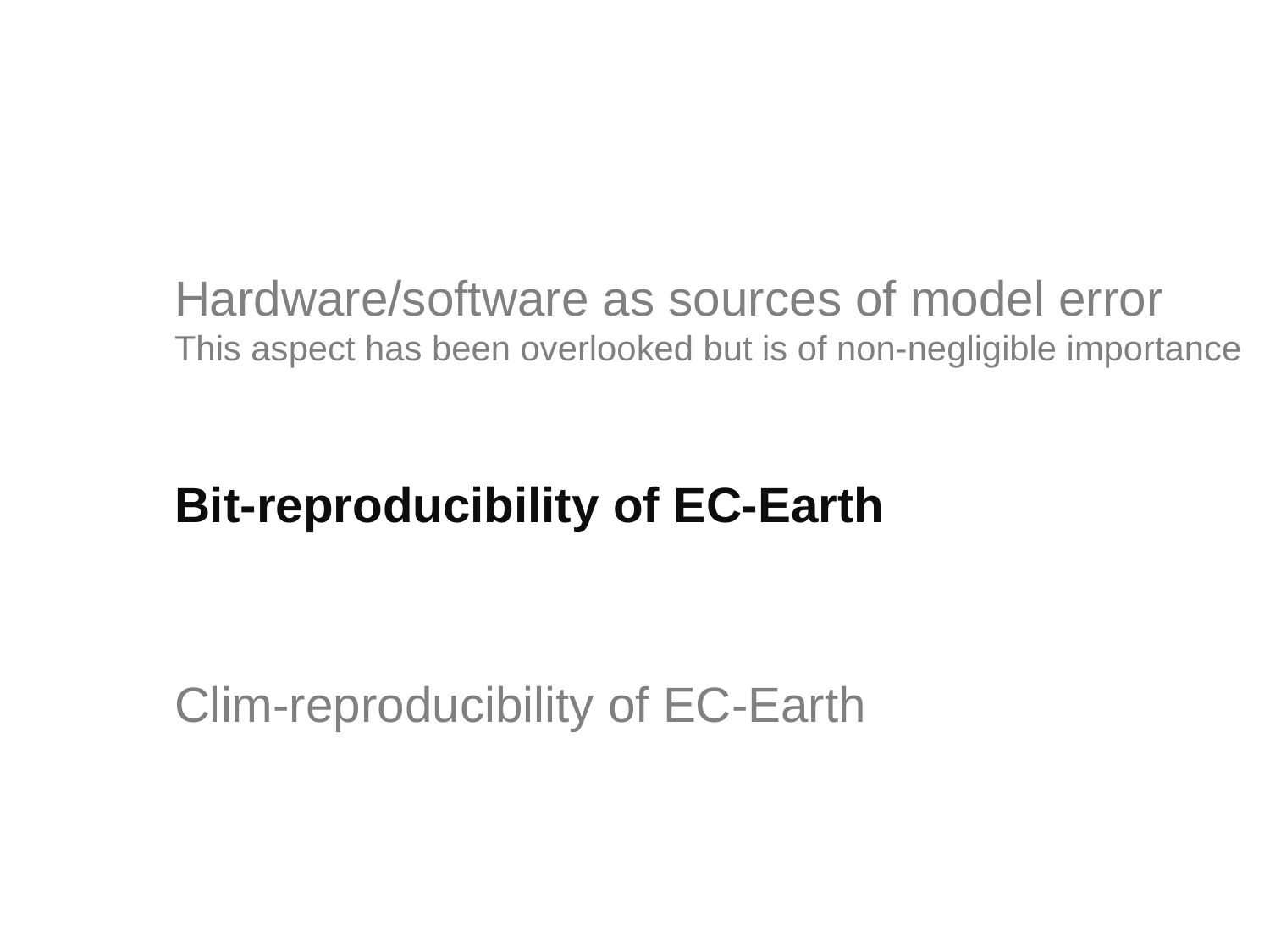

Hardware/software as sources of model error
This aspect has been overlooked but is of non-negligible importance

Bit-reproducibility of EC-Earth
Clim-reproducibility of EC-Earth